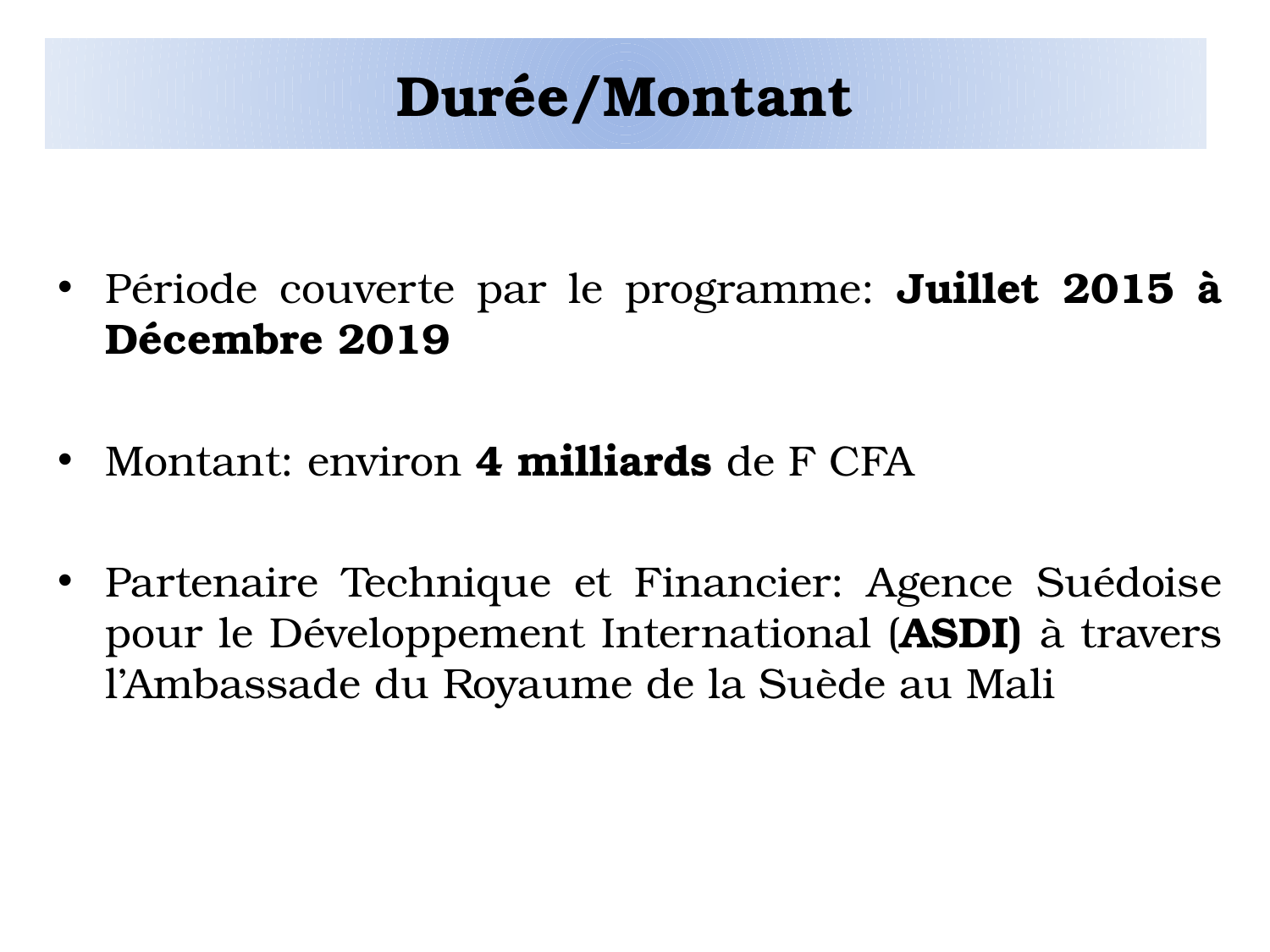

# Durée/Montant

Période couverte par le programme: Juillet 2015 à Décembre 2019

Montant: environ 4 milliards de F CFA

Partenaire Technique et Financier: Agence Suédoise pour le Développement International (ASDI) à travers l’Ambassade du Royaume de la Suède au Mali